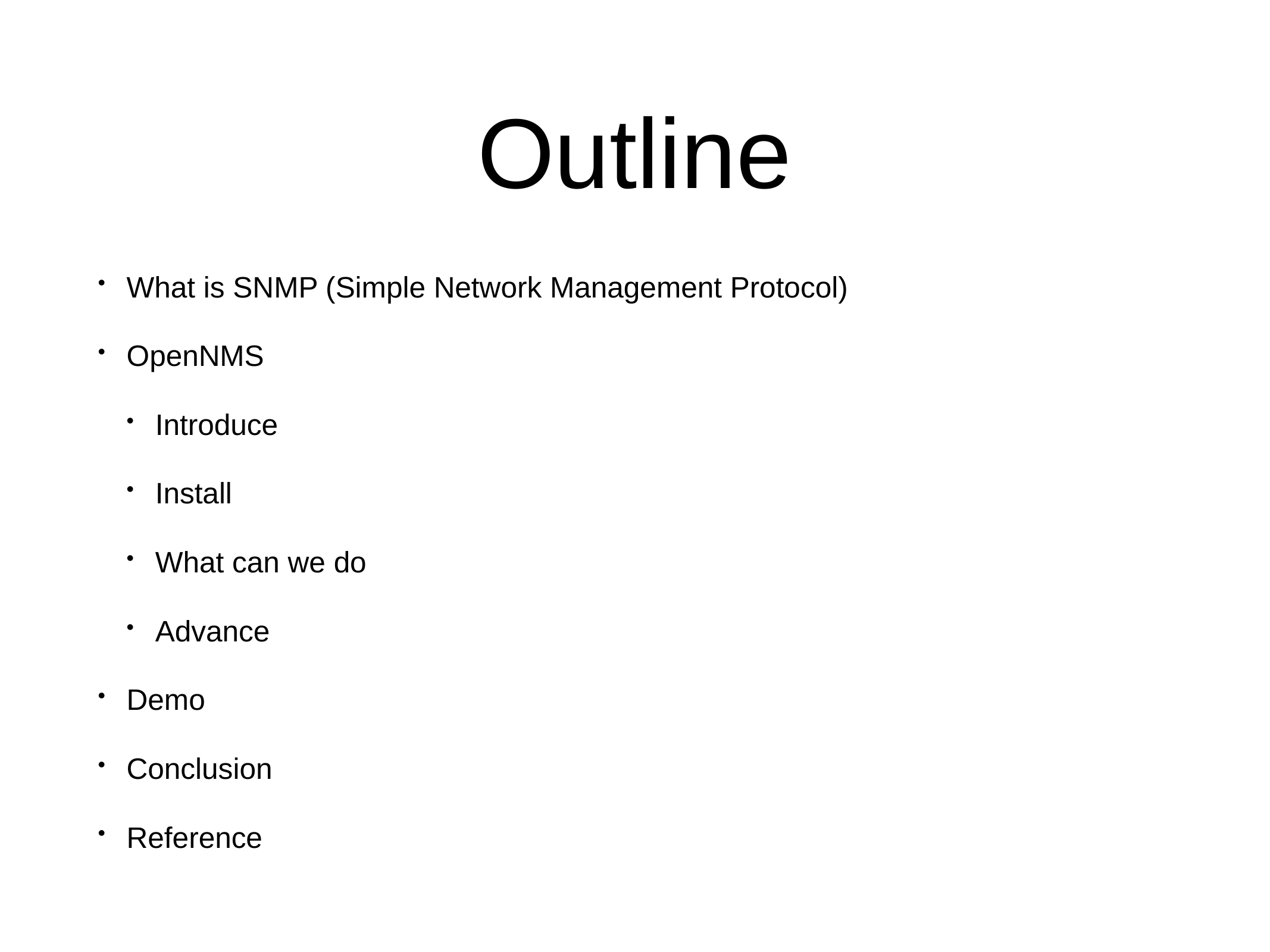

# Outline
What is SNMP (Simple Network Management Protocol)
OpenNMS
Introduce
Install
What can we do
Advance
Demo
Conclusion
Reference
2